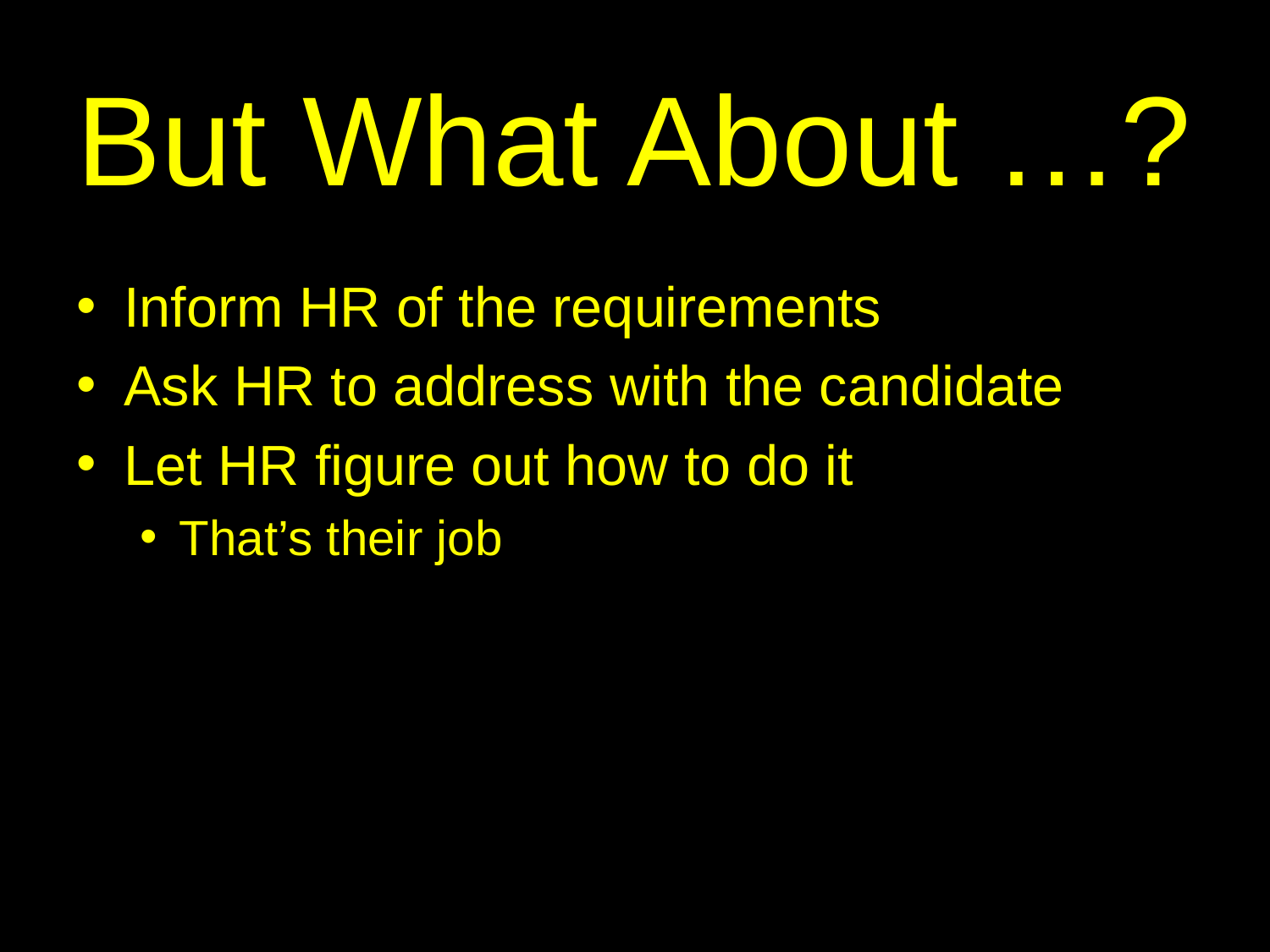

# But What About …?
Inform HR of the requirements
Ask HR to address with the candidate
Let HR figure out how to do it
That’s their job